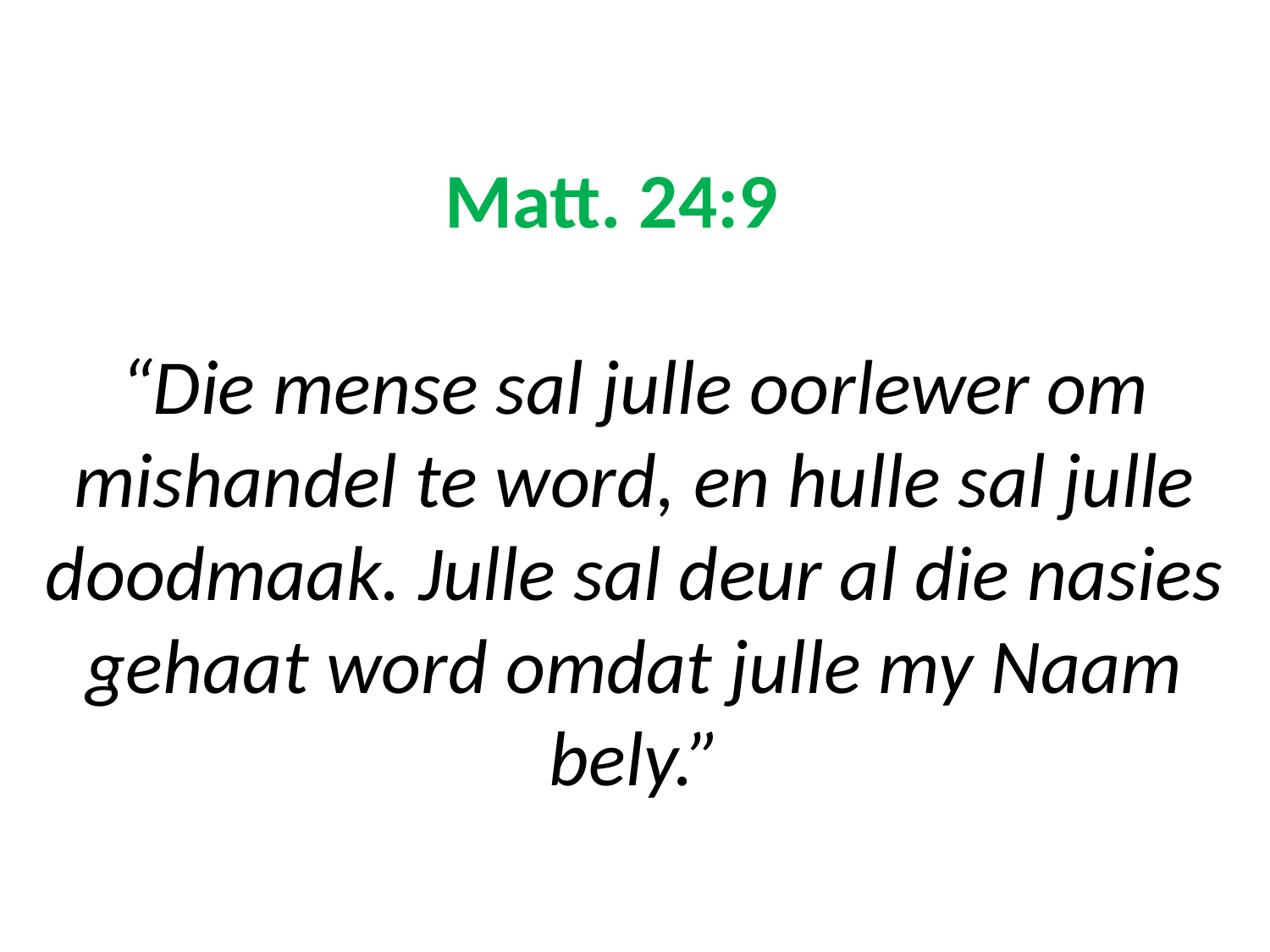

# Matt. 24:9 “Die mense sal julle oorlewer om mishandel te word, en hulle sal julle doodmaak. Julle sal deur al die nasies gehaat word omdat julle my Naam bely.”